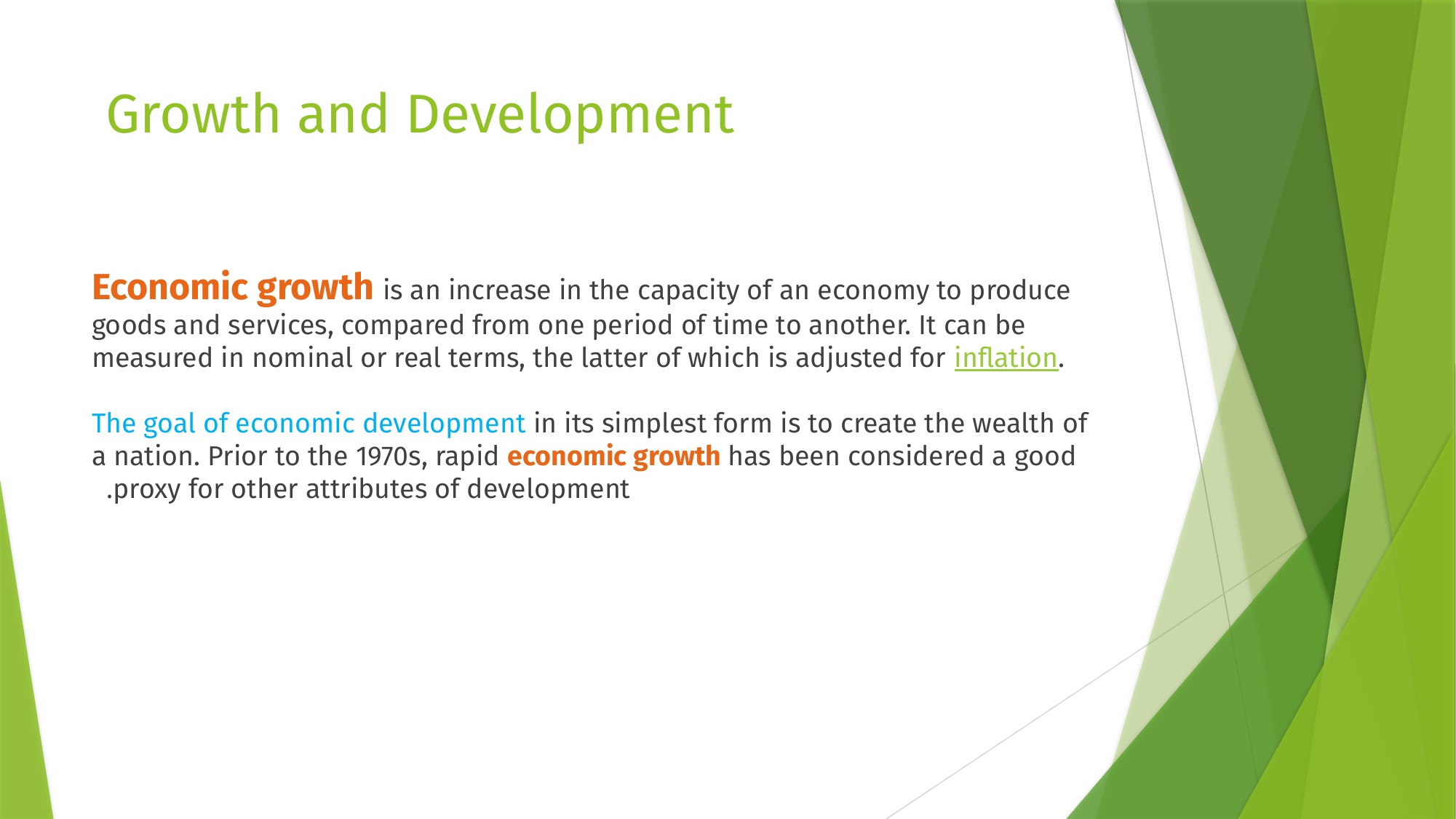

# Growth and Development
Economic growth is an increase in the capacity of an economy to produce goods and services, compared from one period of time to another. It can be measured in nominal or real terms, the latter of which is adjusted for inflation. 
The goal of economic development in its simplest form is to create the wealth of a nation. Prior to the 1970s, rapid economic growth has been considered a good proxy for other attributes of development.